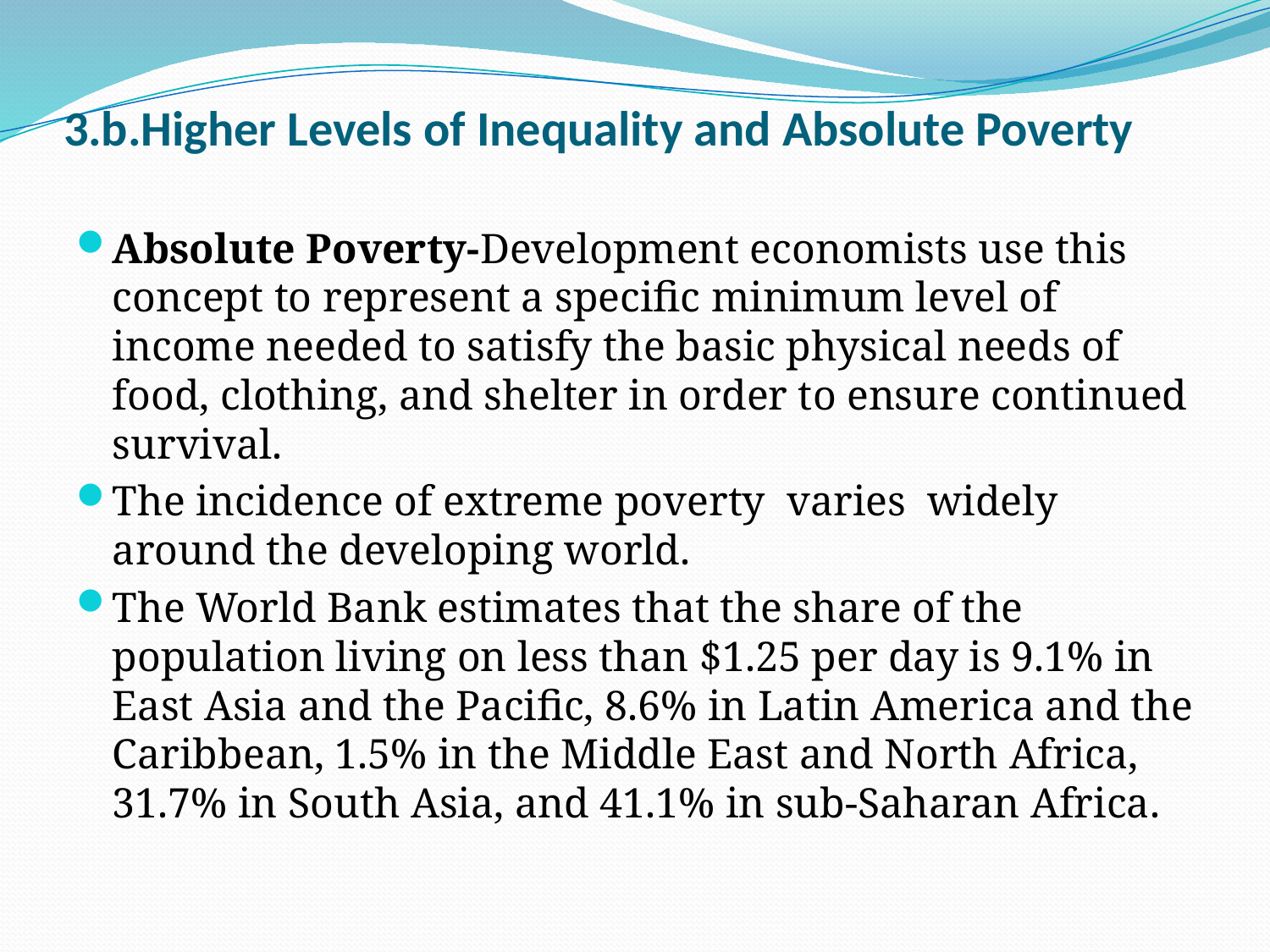

# 3.b.Higher Levels of Inequality and Absolute Poverty
Absolute Poverty-Development economists use this concept to represent a specific minimum level of income needed to satisfy the basic physical needs of food, clothing, and shelter in order to ensure continued survival.
The incidence of extreme poverty  varies  widely  around the developing world.
The World Bank estimates that the share of the population living on less than $1.25 per day is 9.1% in East Asia and the Pacific, 8.6% in Latin America and the Caribbean, 1.5% in the Middle East and North Africa, 31.7% in South Asia, and 41.1% in sub-Saharan Africa.